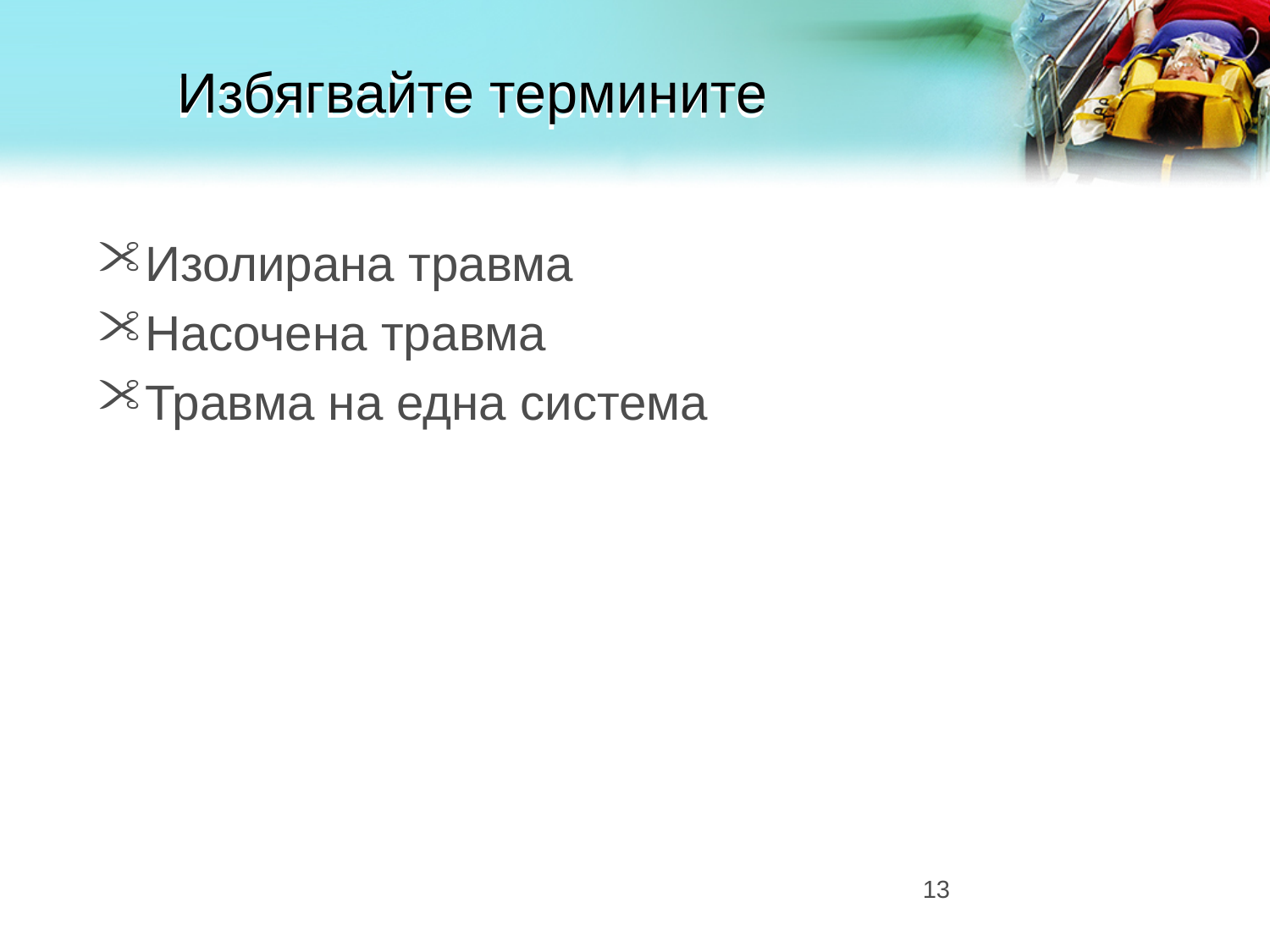

# Избягвайте термините
Изолирана травма
Насочена травма
Травма на една система

13